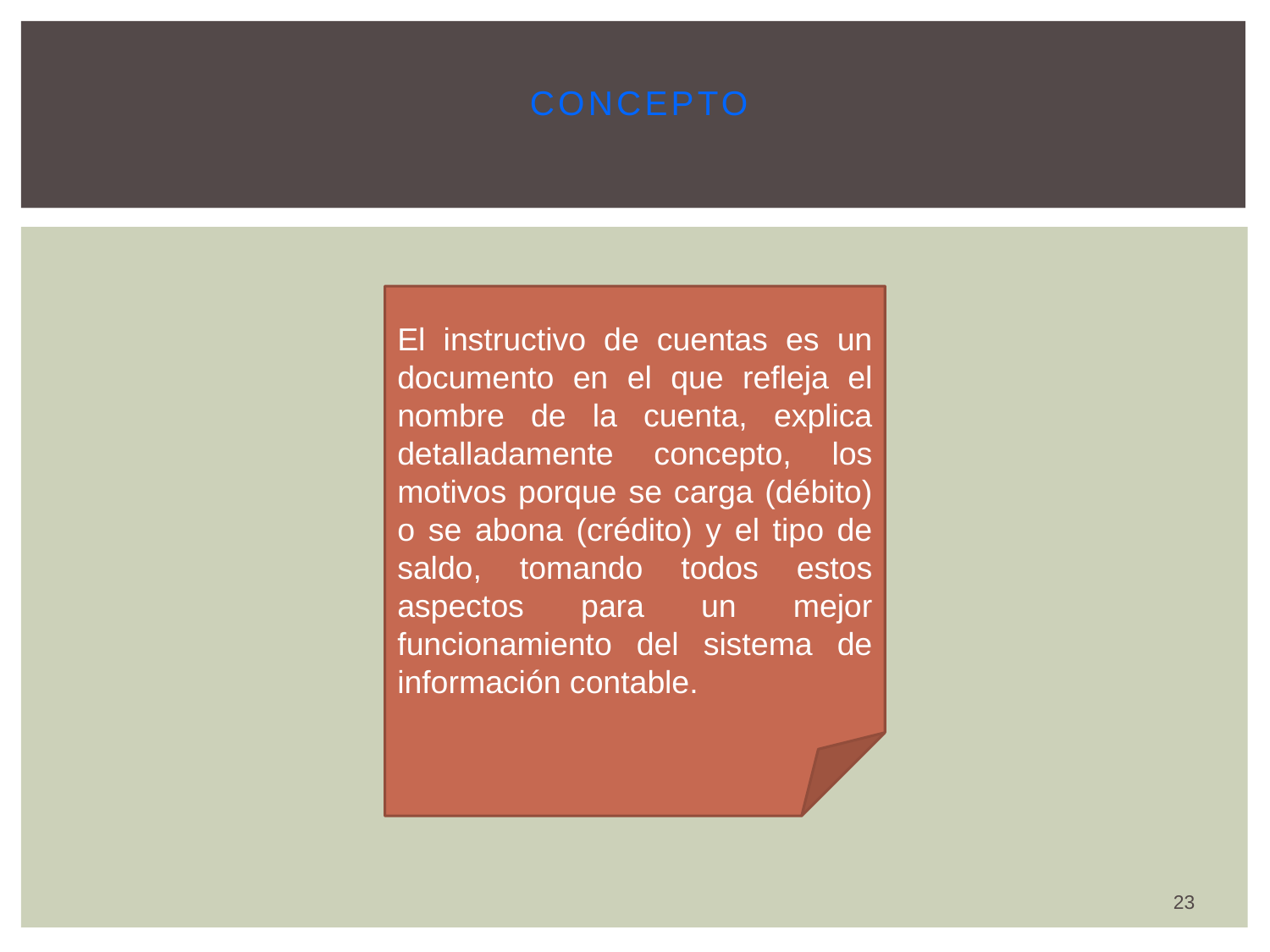

# CONCEPTO
El instructivo de cuentas es un documento en el que refleja el nombre de la cuenta, explica detalladamente concepto, los motivos porque se carga (débito) o se abona (crédito) y el tipo de saldo, tomando todos estos aspectos para un mejor funcionamiento del sistema de información contable.
23